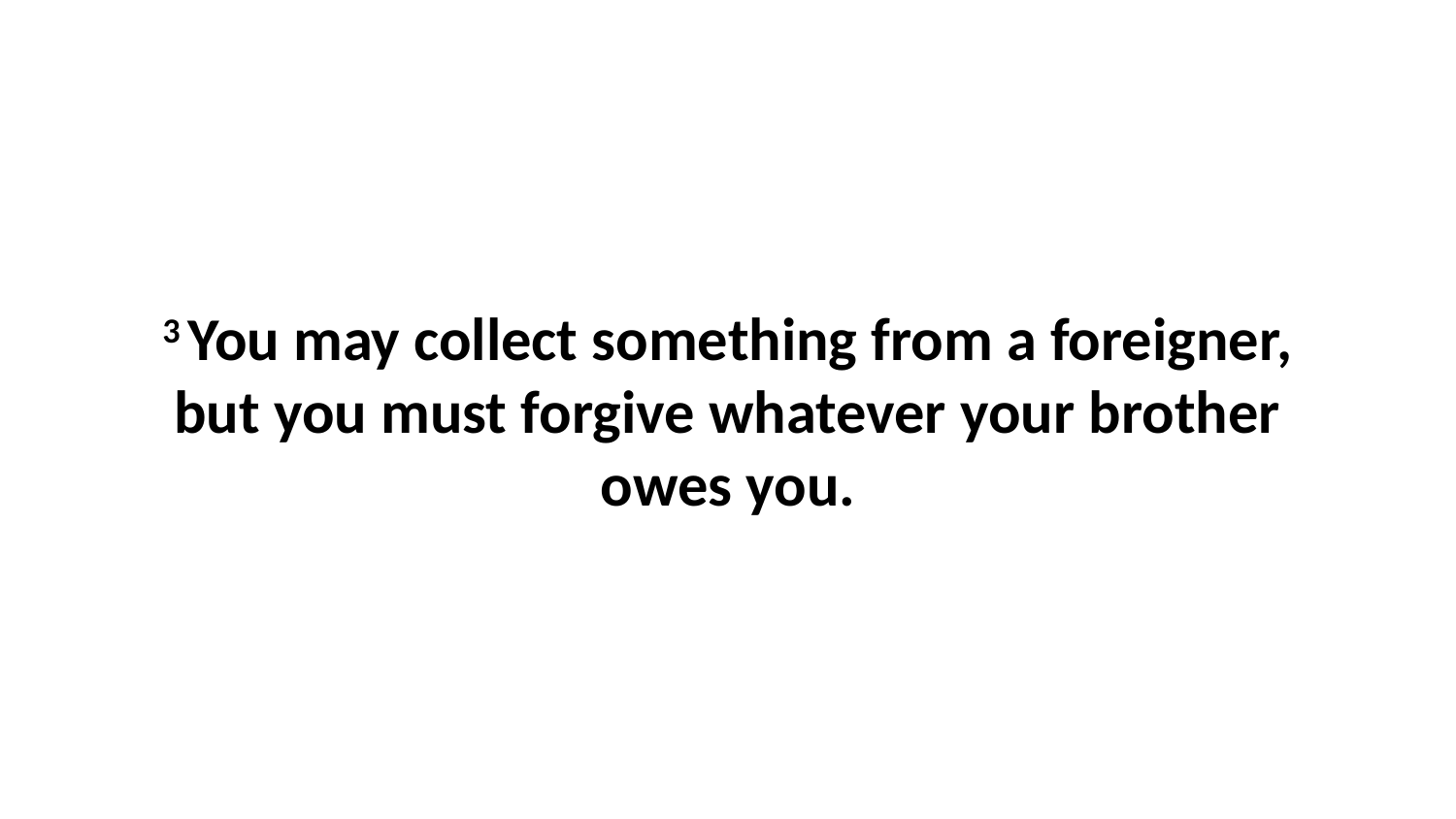

3 You may collect something from a foreigner, but you must forgive whatever your brother owes you.